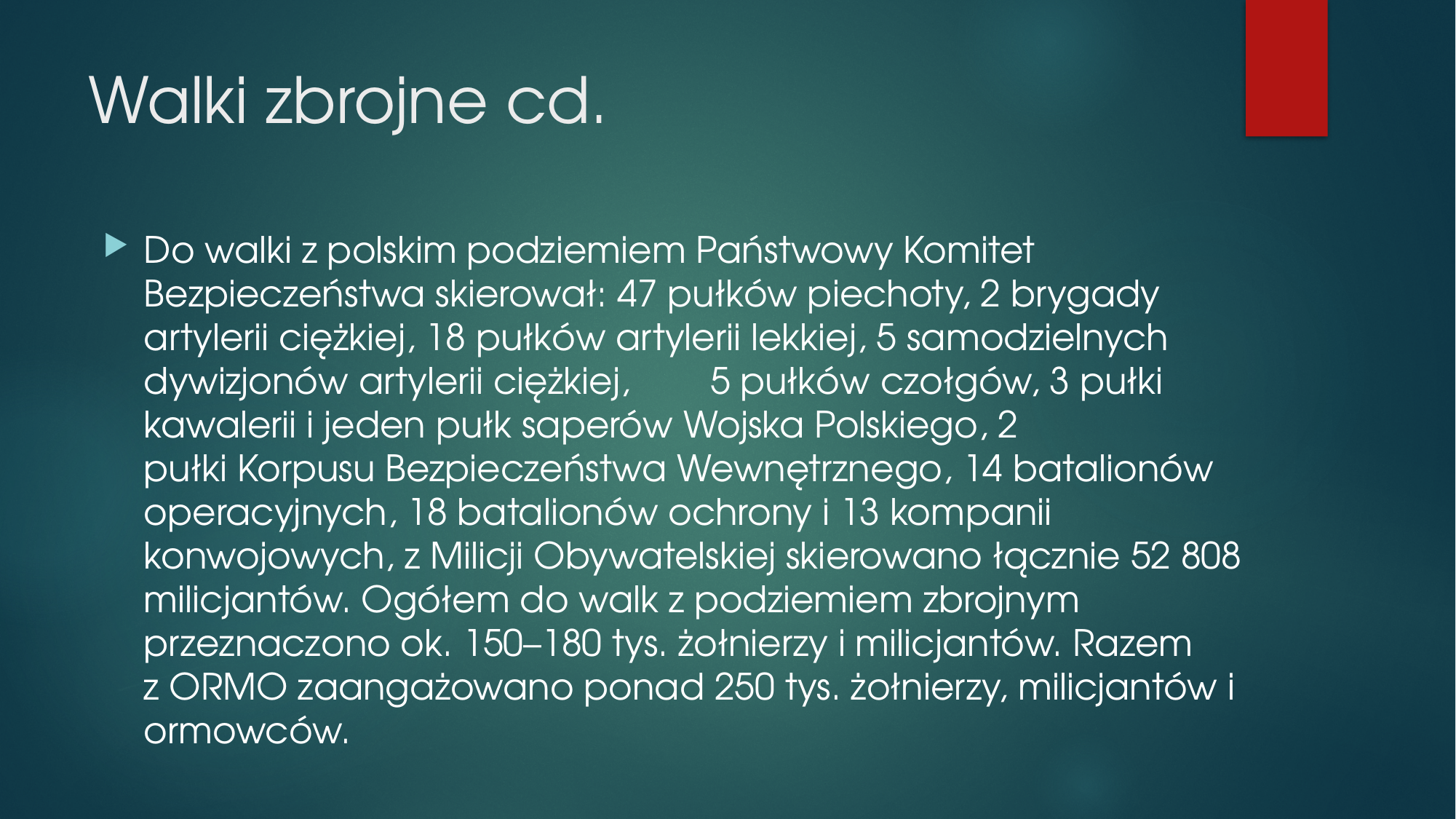

# Walki zbrojne cd.
Do walki z polskim podziemiem Państwowy Komitet Bezpieczeństwa skierował: 47 pułków piechoty, 2 brygady artylerii ciężkiej, 18 pułków artylerii lekkiej, 5 samodzielnych dywizjonów artylerii ciężkiej,        5 pułków czołgów, 3 pułki kawalerii i jeden pułk saperów Wojska Polskiego, 2 pułki Korpusu Bezpieczeństwa Wewnętrznego, 14 batalionów operacyjnych, 18 batalionów ochrony i 13 kompanii konwojowych, z Milicji Obywatelskiej skierowano łącznie 52 808 milicjantów. Ogółem do walk z podziemiem zbrojnym przeznaczono ok. 150–180 tys. żołnierzy i milicjantów. Razem z ORMO zaangażowano ponad 250 tys. żołnierzy, milicjantów i ormowców.